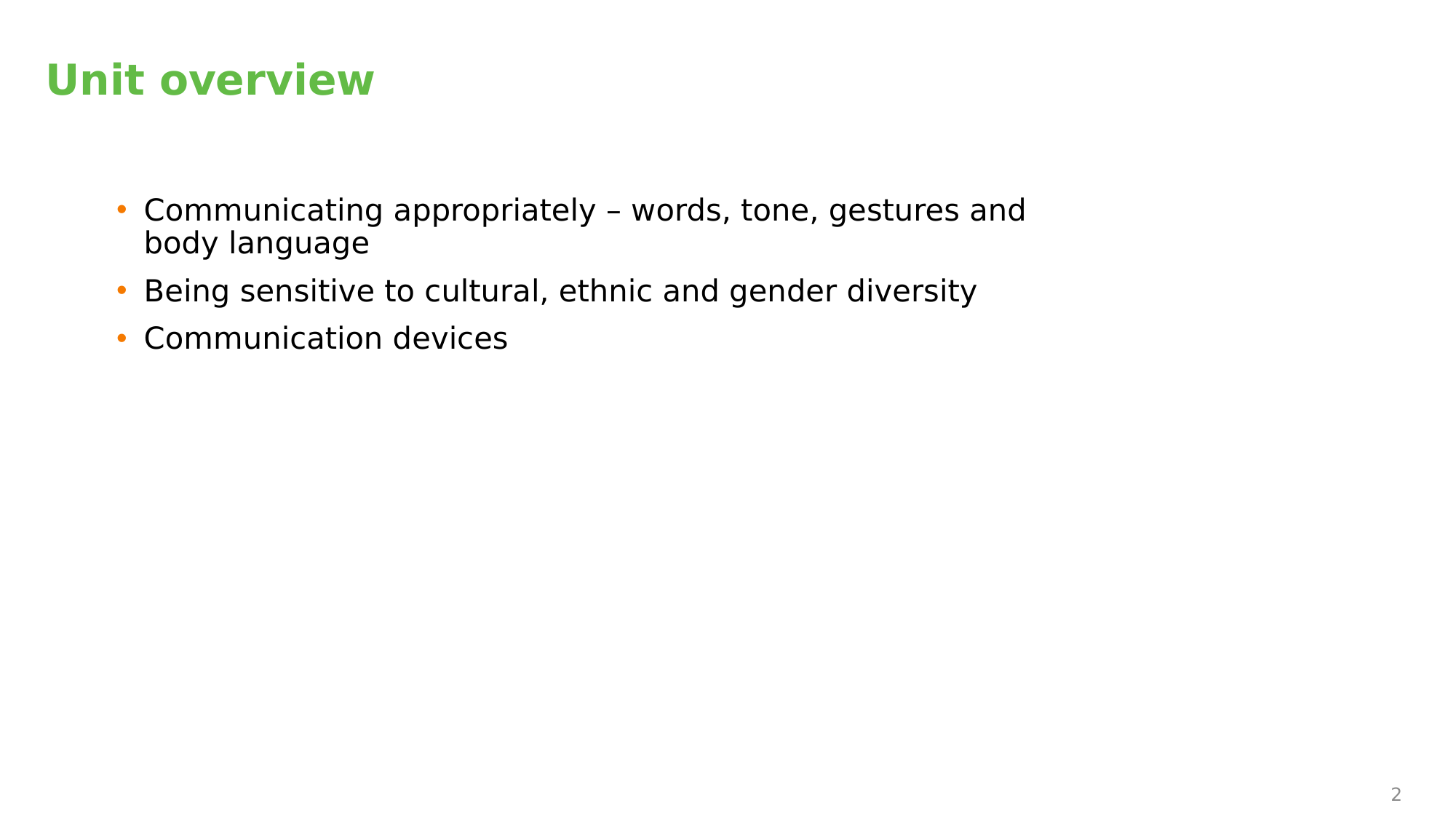

# Unit overview
Communicating appropriately – words, tone, gestures and body language
Being sensitive to cultural, ethnic and gender diversity
Communication devices

2